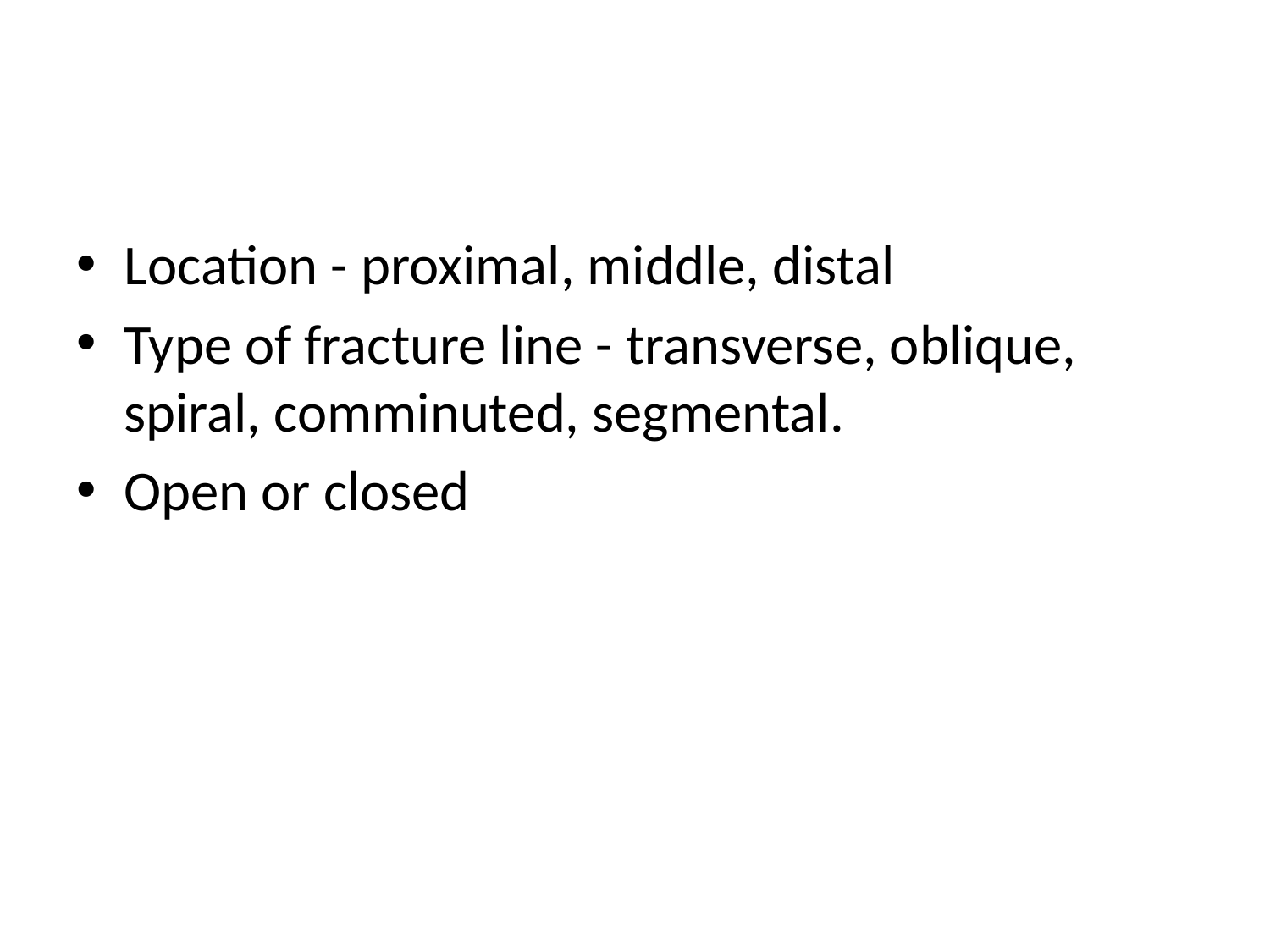

#
Location - proximal, middle, distal
Type of fracture line - transverse, oblique, spiral, comminuted, segmental.
Open or closed